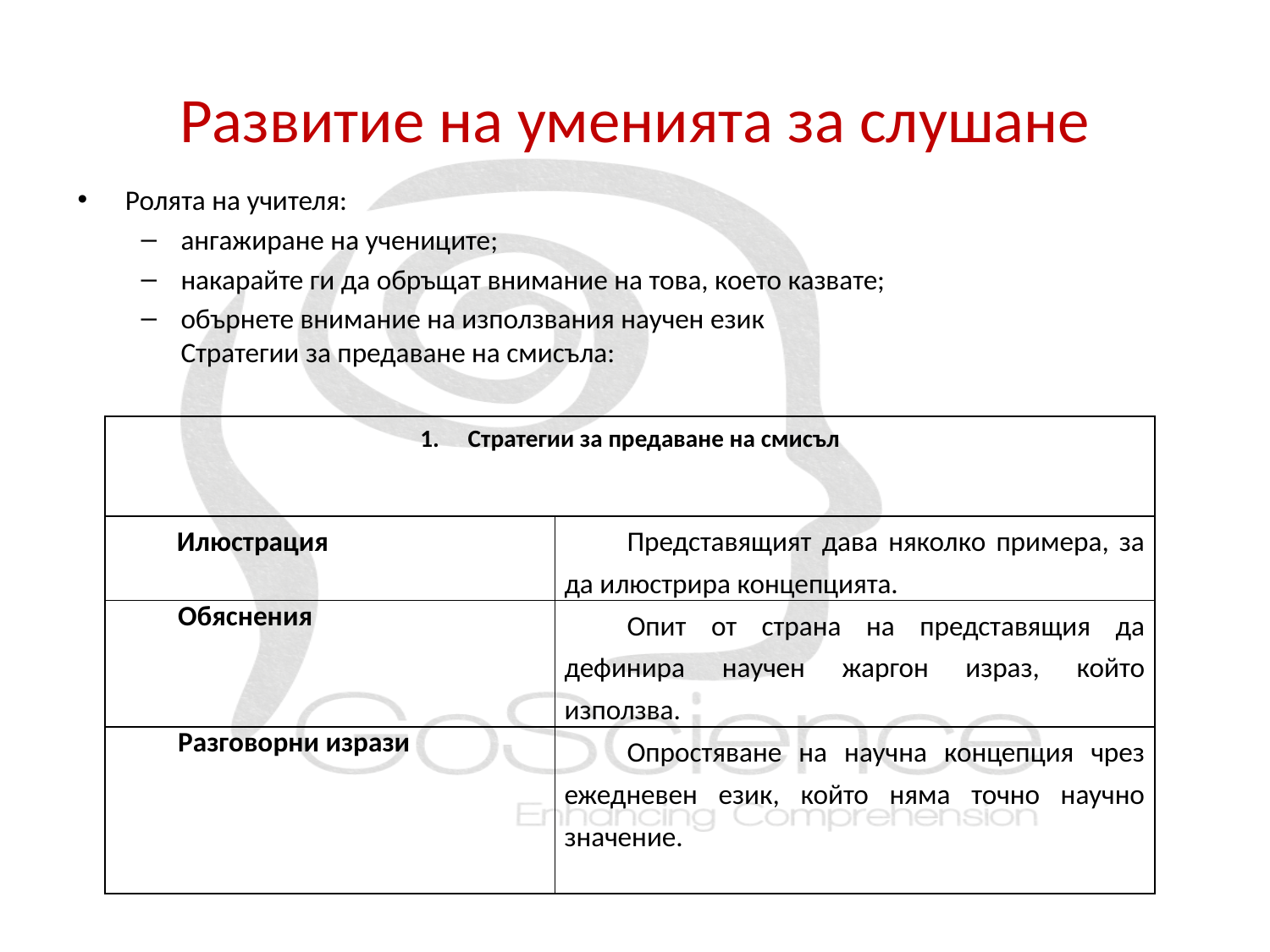

# Развитие на уменията за слушане
Ролята на учителя:
ангажиране на учениците;
накарайте ги да обръщат внимание на това, което казвате;
обърнете внимание на използвания научен език
Стратегии за предаване на смисъла:

| Стратегии за предаване на смисъл |  |
| --- | --- |
| Илюстрация | Представящият дава няколко примера, за да илюстрира концепцията. |
| Обяснения | Опит от страна на представящия да дефинира научен жаргон израз, който използва. |
| Разговорни изрази | Опростяване на научна концепция чрез ежедневен език, който няма точно научно значение. |